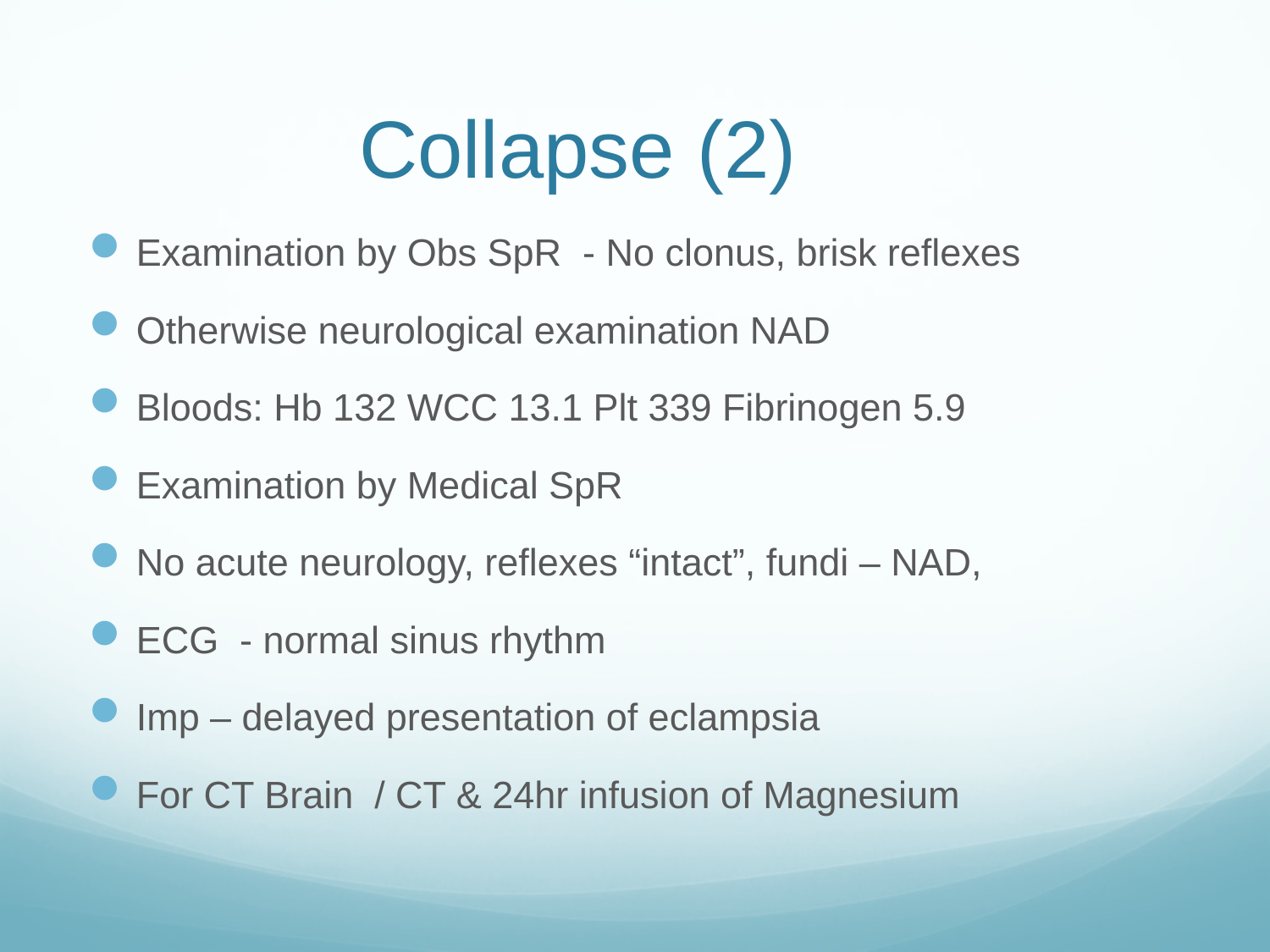

# Collapse (2)
Examination by Obs SpR  - No clonus, brisk reflexes
Otherwise neurological examination NAD
Bloods: Hb 132 WCC 13.1 Plt 339 Fibrinogen 5.9
Examination by Medical SpR
No acute neurology, reflexes “intact”, fundi – NAD,
ECG  - normal sinus rhythm
Imp – delayed presentation of eclampsia
For CT Brain  / CT & 24hr infusion of Magnesium